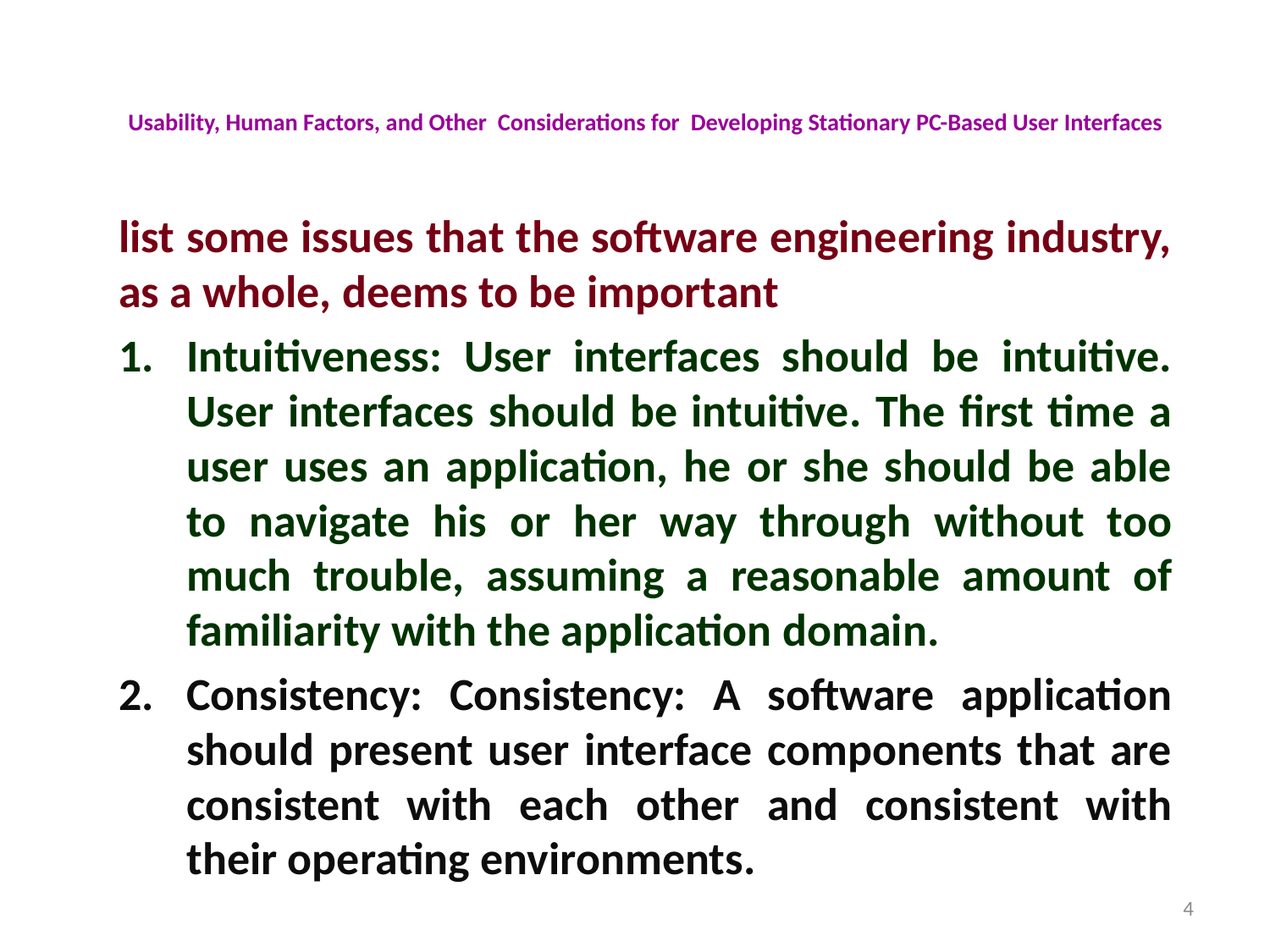

# Usability, Human Factors, and Other  Considerations for  Developing Stationary PC-Based User Interfaces
list some issues that the software engineering industry, as a whole, deems to be important
Intuitiveness: User interfaces should be intuitive. User interfaces should be intuitive. The first time a user uses an application, he or she should be able to navigate his or her way through without too much trouble, assuming a reasonable amount of familiarity with the application domain.
Consistency: Consistency: A software application should present user interface components that are consistent with each other and consistent with their operating environments.
4